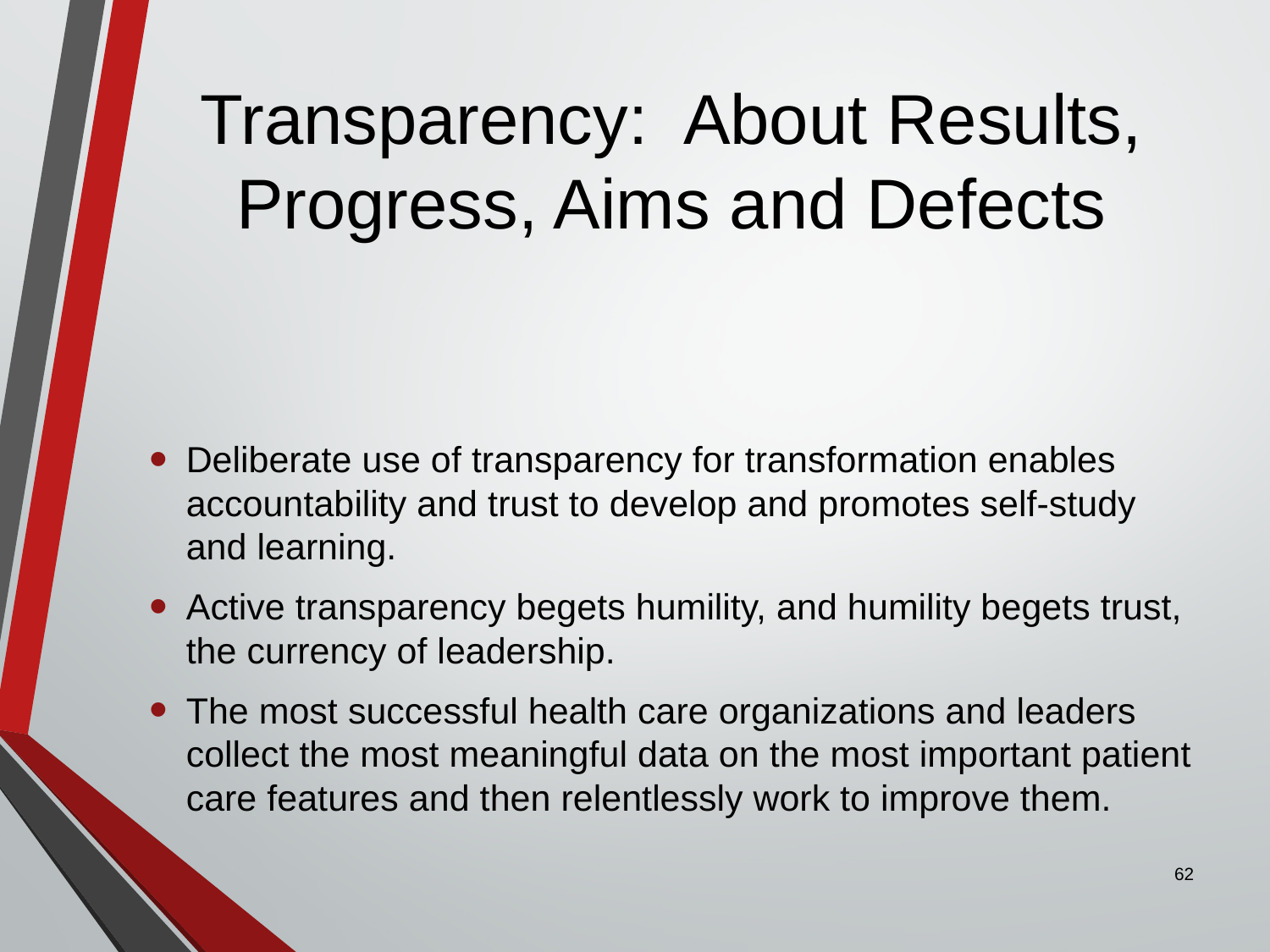

# Transparency:  About Results, Progress, Aims and Defects

Deliberate use of transparency for transformation enables accountability and trust to develop and promotes self-study and learning.
Active transparency begets humility, and humility begets trust, the currency of leadership.
The most successful health care organizations and leaders collect the most meaningful data on the most important patient care features and then relentlessly work to improve them.

62